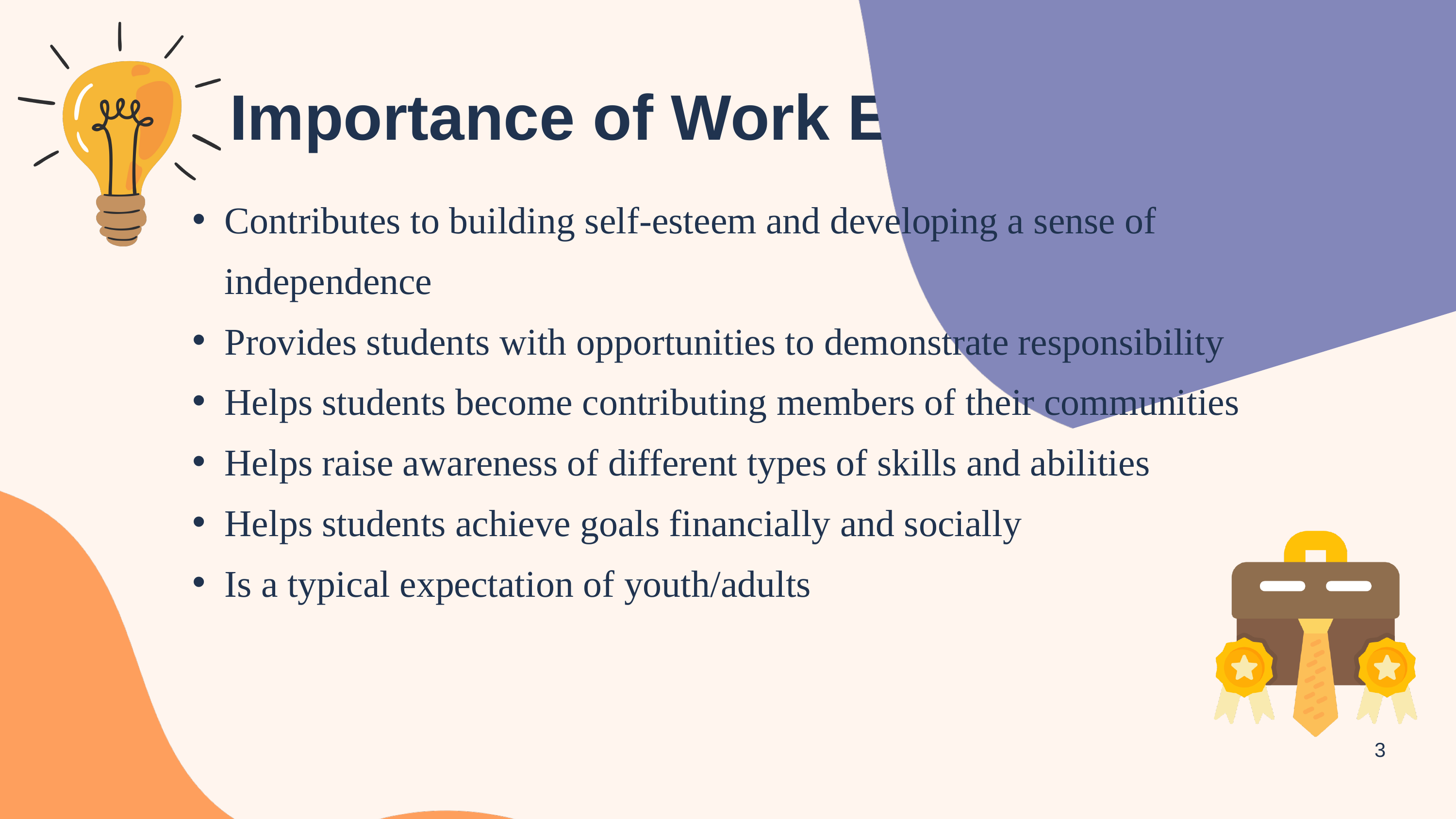

Importance of Work Experiences
Contributes to building self-esteem and developing a sense of independence
Provides students with opportunities to demonstrate responsibility
Helps students become contributing members of their communities
Helps raise awareness of different types of skills and abilities
Helps students achieve goals financially and socially
Is a typical expectation of youth/adults

3